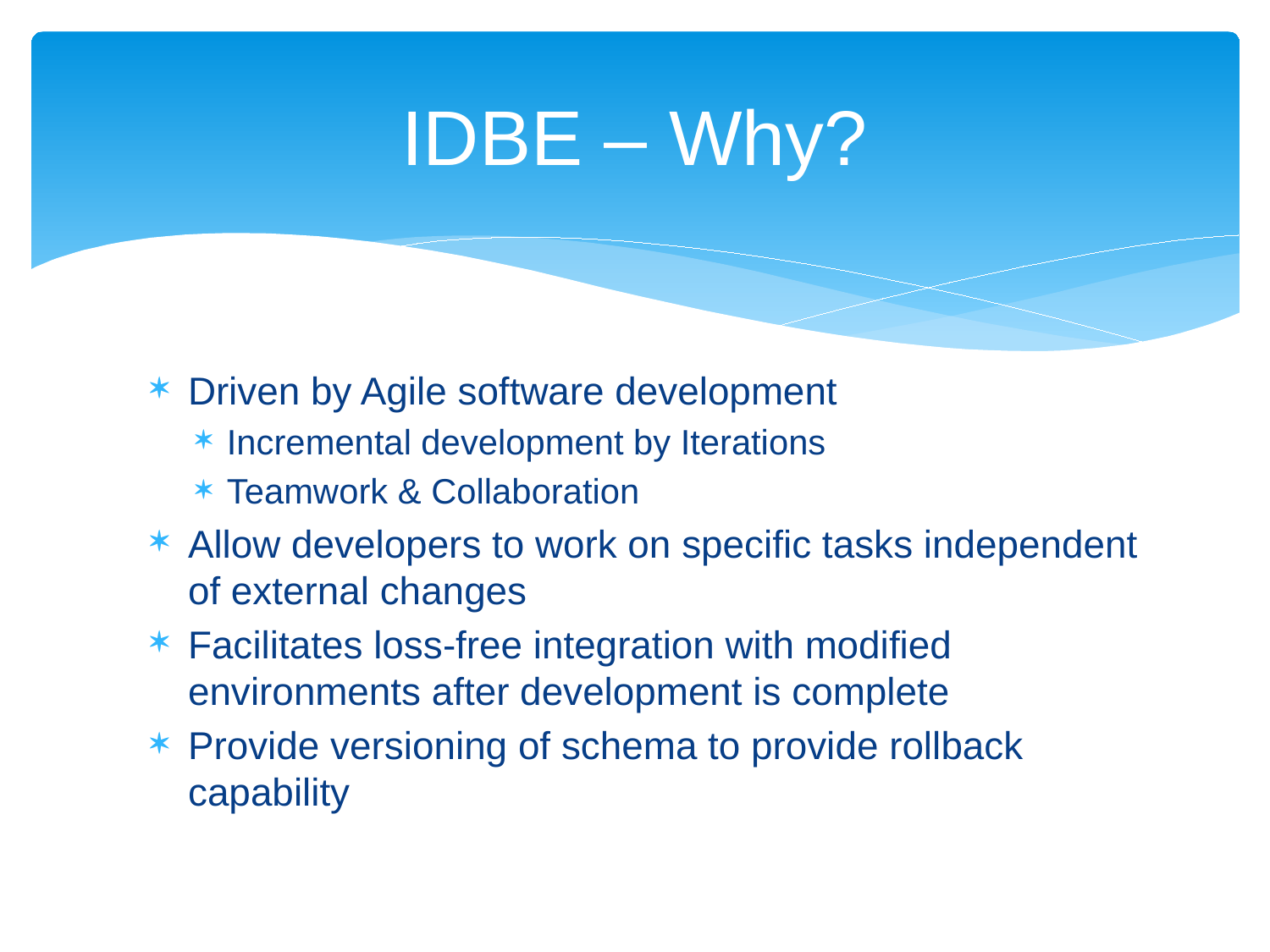

# IDBE – Why?
Driven by Agile software development
Incremental development by Iterations
Teamwork & Collaboration
Allow developers to work on specific tasks independent of external changes
Facilitates loss-free integration with modified environments after development is complete
Provide versioning of schema to provide rollback capability